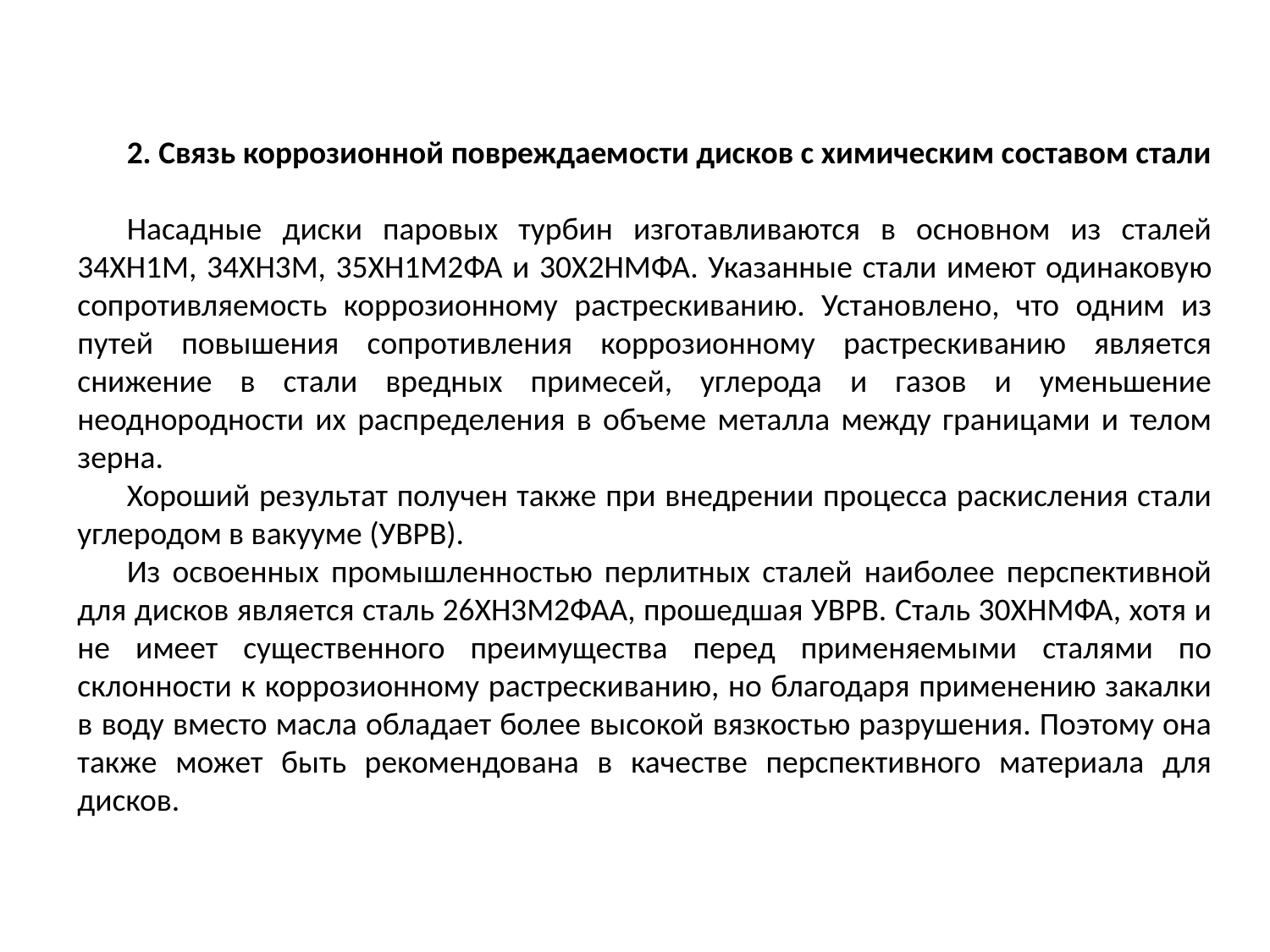

2. Связь коррозионной повреждаемости дисков с химическим составом стали

Насадные диски паровых турбин изготавливаются в основном из сталей 34ХН1М, 34ХН3М, 35ХН1М2ФА и 30Х2НМФА. Указанные стали имеют одинаковую сопротивляемость коррозионному растрескиванию. Установлено, что одним из путей повышения сопротивления коррозионному растрескиванию является снижение в стали вредных примесей, углерода и газов и уменьшение неоднородности их распределения в объеме металла между границами и телом зерна.
Хороший результат получен также при внедрении процесса раскисления стали углеродом в вакууме (УВРВ).
Из освоенных промышленностью перлитных сталей наиболее перспективной для дисков является сталь 26ХН3М2ФАА, прошедшая УВРВ. Сталь 30ХНМФА, хотя и не имеет существенного преимущества перед применяемыми сталями по склонности к коррозионному растрескиванию, но благодаря применению закалки в воду вместо масла обладает более высокой вязкостью разрушения. Поэтому она также может быть рекомендована в качестве перспективного материала для дисков.